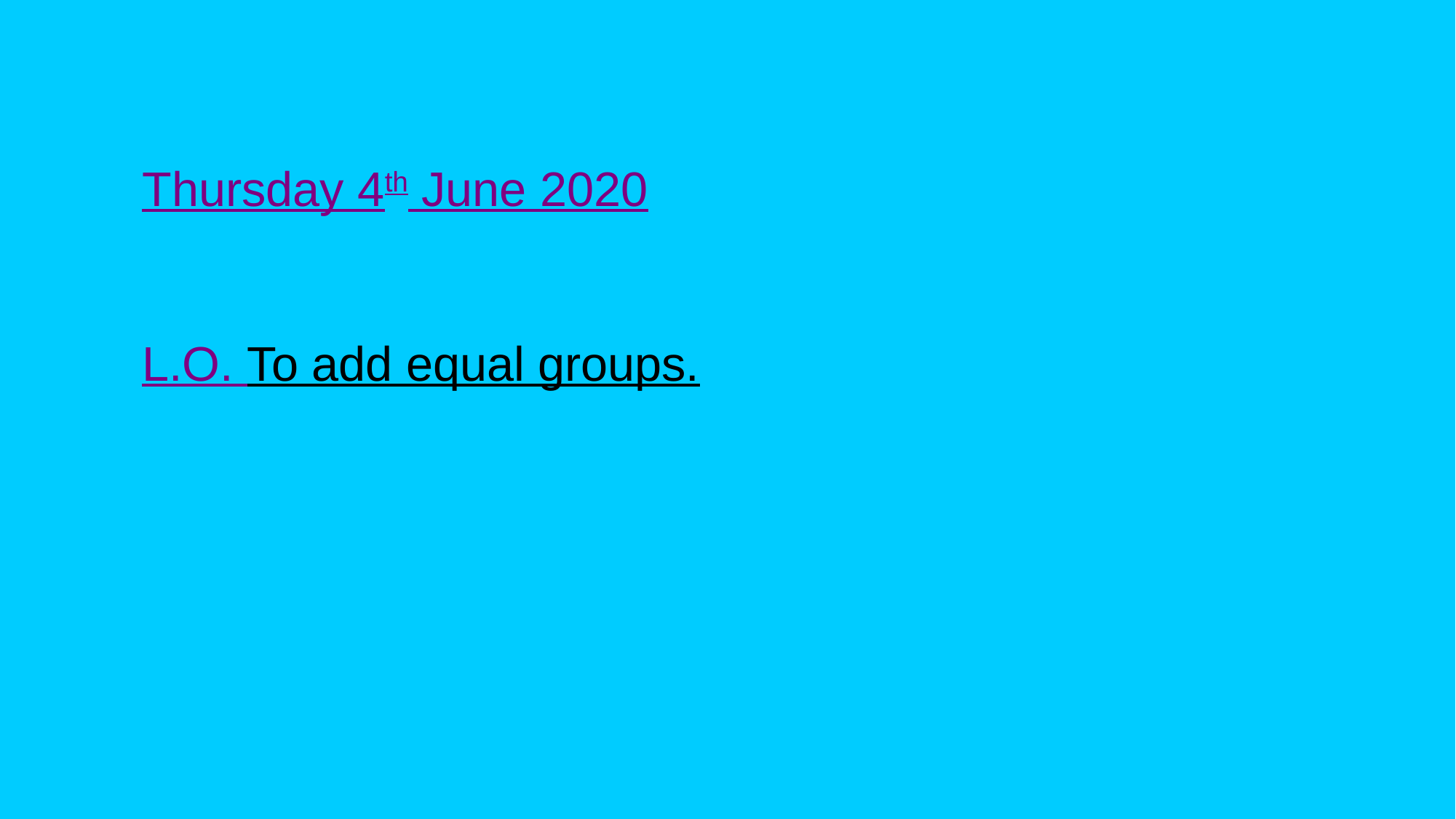

Thursday 4th June 2020

L.O. To add equal groups.